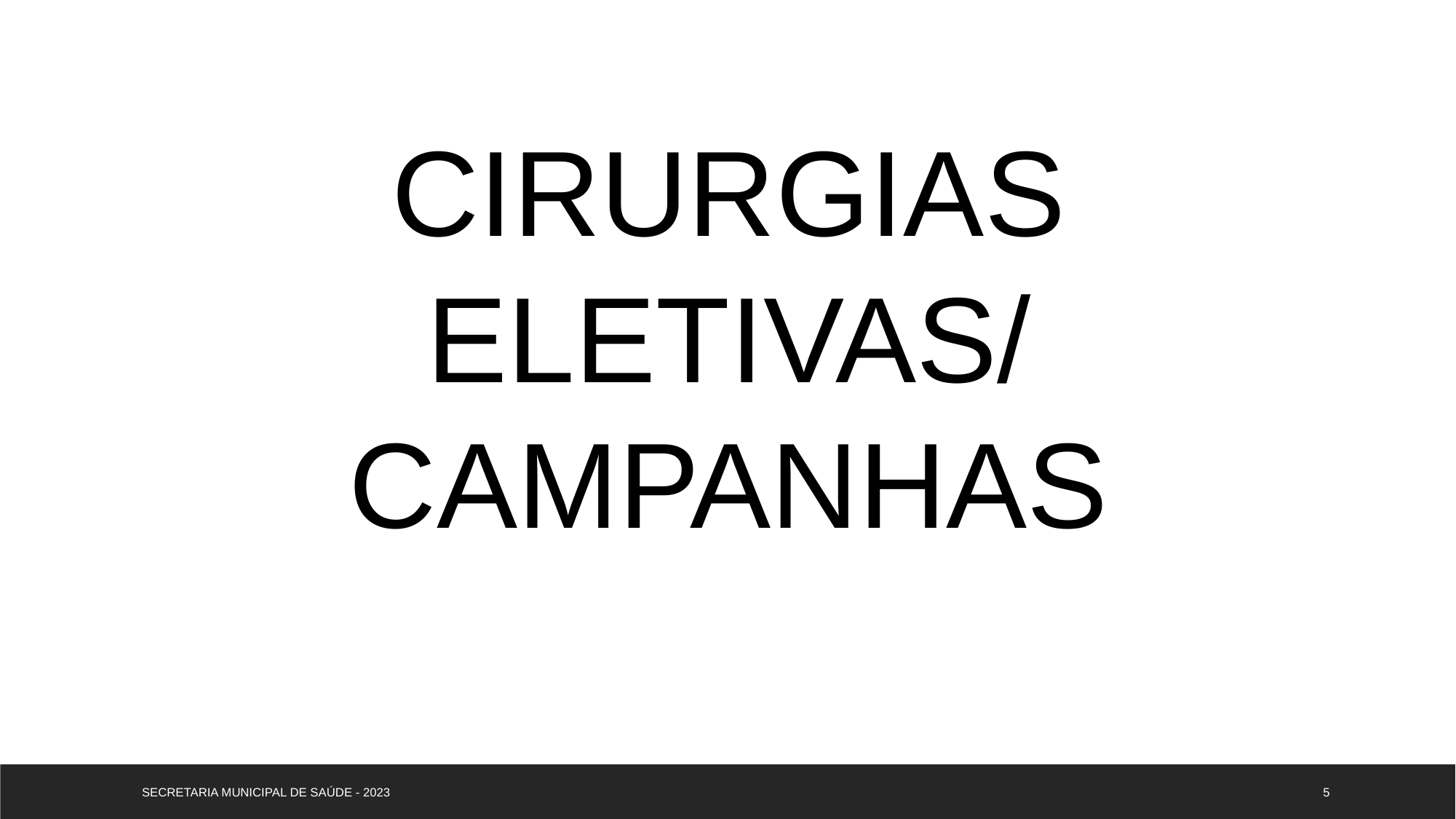

CIRURGIAS ELETIVAS/
CAMPANHAS
SECRETARIA MUNICIPAL DE SAÚDE - 2023
5